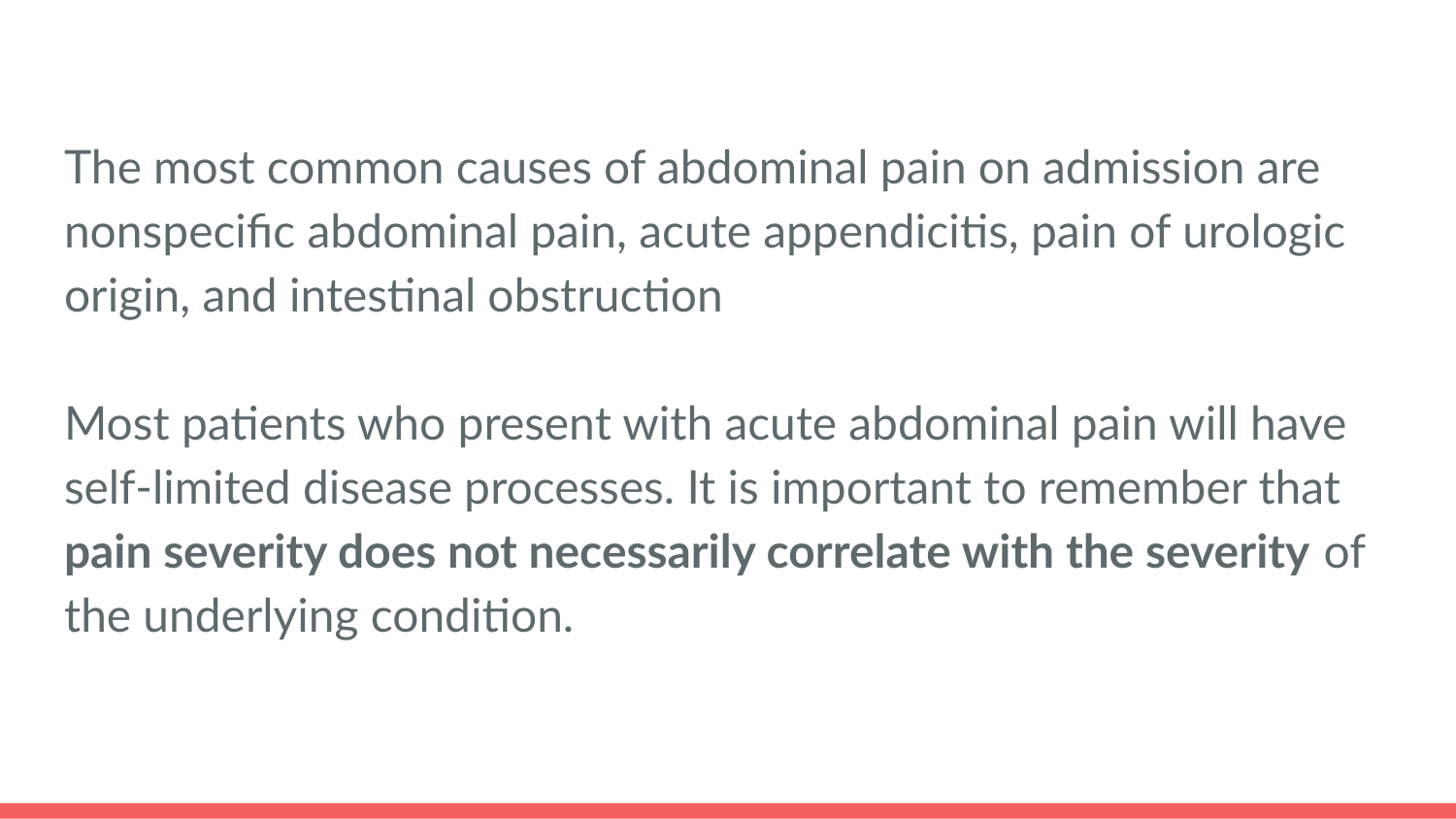

The most common causes of abdominal pain on admission are nonspecific abdominal pain, acute appendicitis, pain of urologic origin, and intestinal obstruction

Most patients who present with acute abdominal pain will have self-limited disease processes. It is important to remember that pain severity does not necessarily correlate with the severity of the underlying condition.